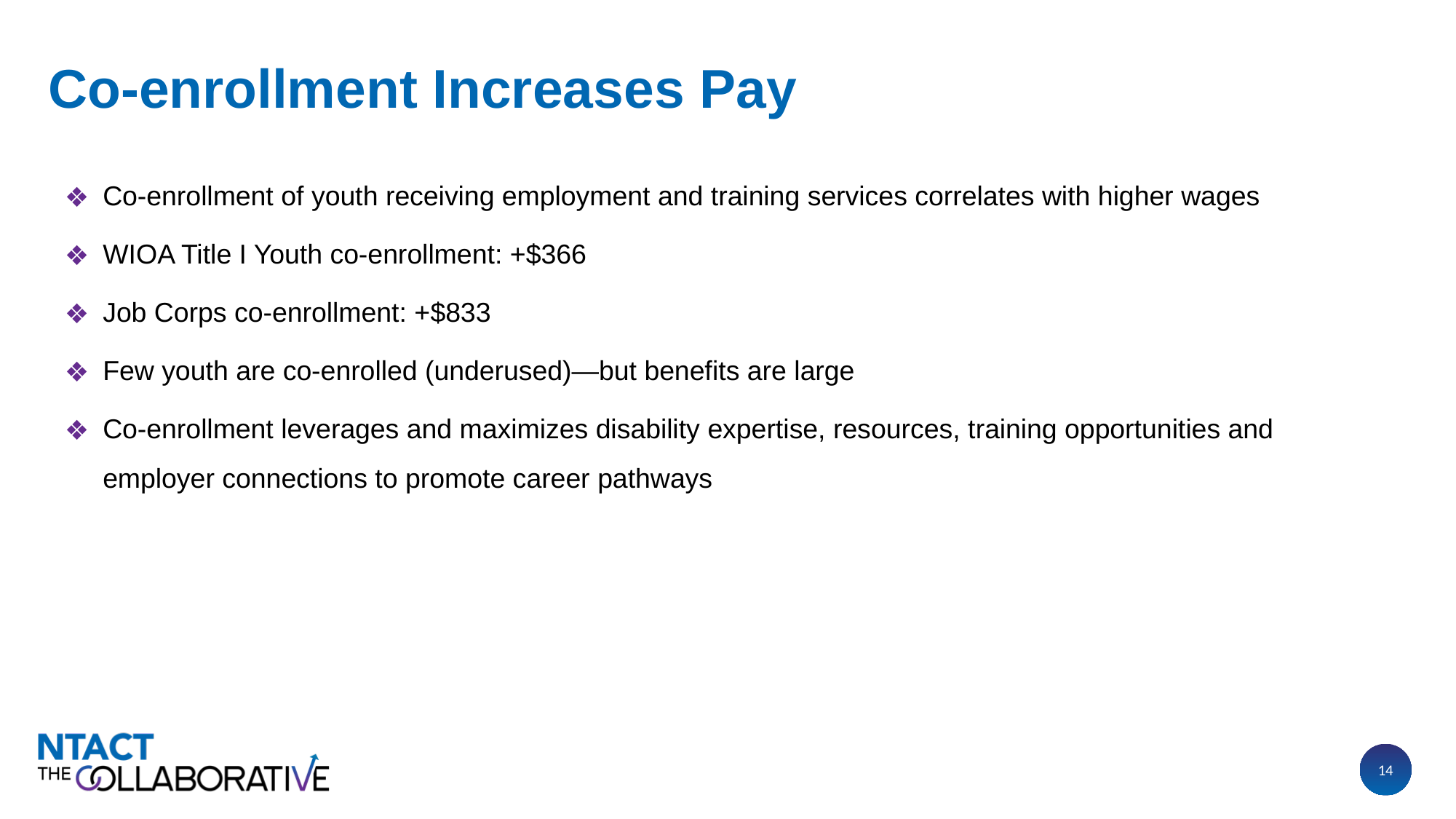

# Co-enrollment Increases Pay
Co-enrollment of youth receiving employment and training services correlates with higher wages
WIOA Title I Youth co-enrollment: +$366
Job Corps co-enrollment: +$833
Few youth are co-enrolled (underused)—but benefits are large
Co-enrollment leverages and maximizes disability expertise, resources, training opportunities and employer connections to promote career pathways